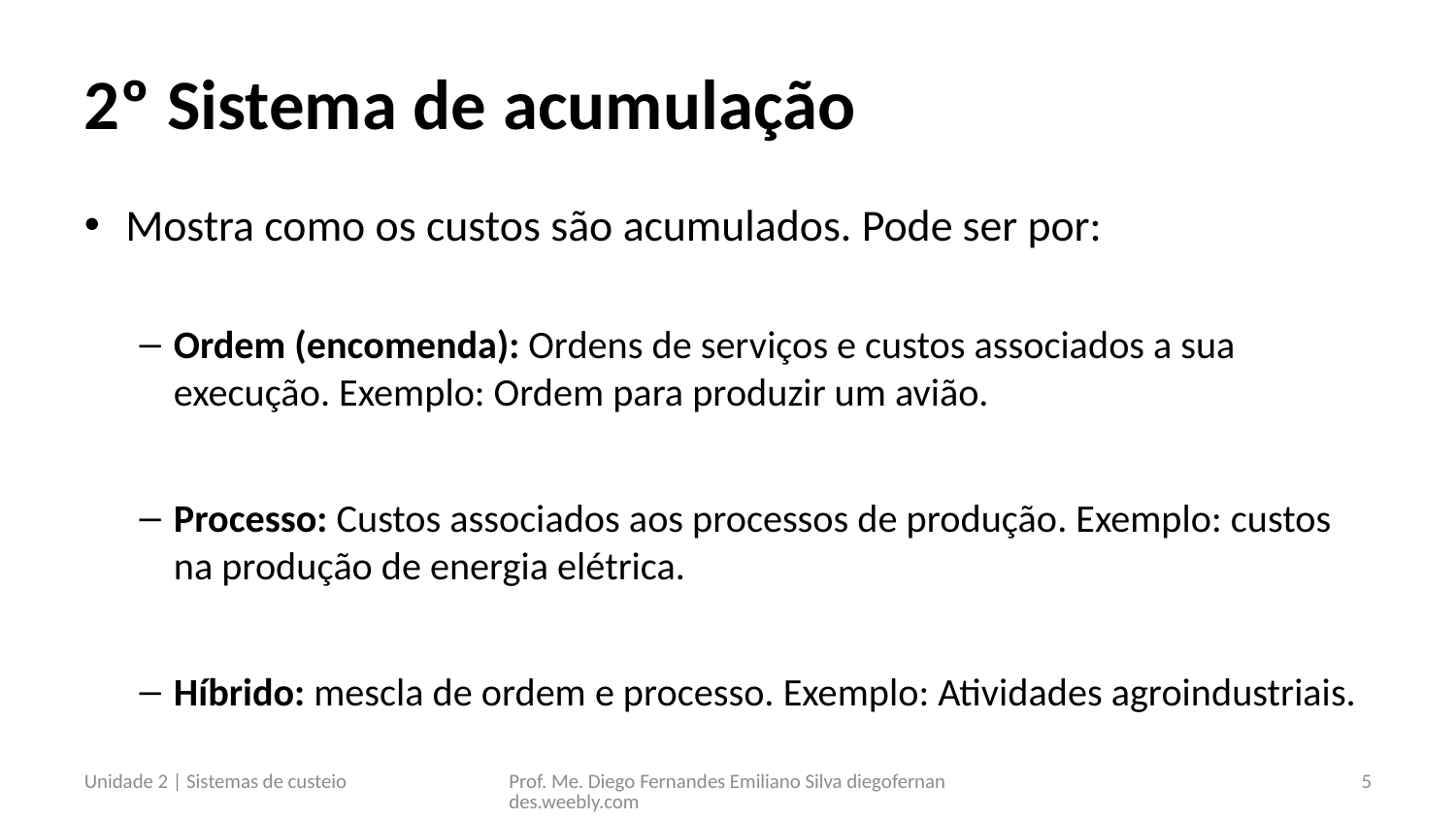

# 2º Sistema de acumulação
Mostra como os custos são acumulados. Pode ser por:

Ordem (encomenda): Ordens de serviços e custos associados a sua execução. Exemplo: Ordem para produzir um avião.

Processo: Custos associados aos processos de produção. Exemplo: custos na produção de energia elétrica.

Híbrido: mescla de ordem e processo. Exemplo: Atividades agroindustriais.

Unidade 2 | Sistemas de custeio
Prof. Me. Diego Fernandes Emiliano Silva diegofernandes.weebly.com
5